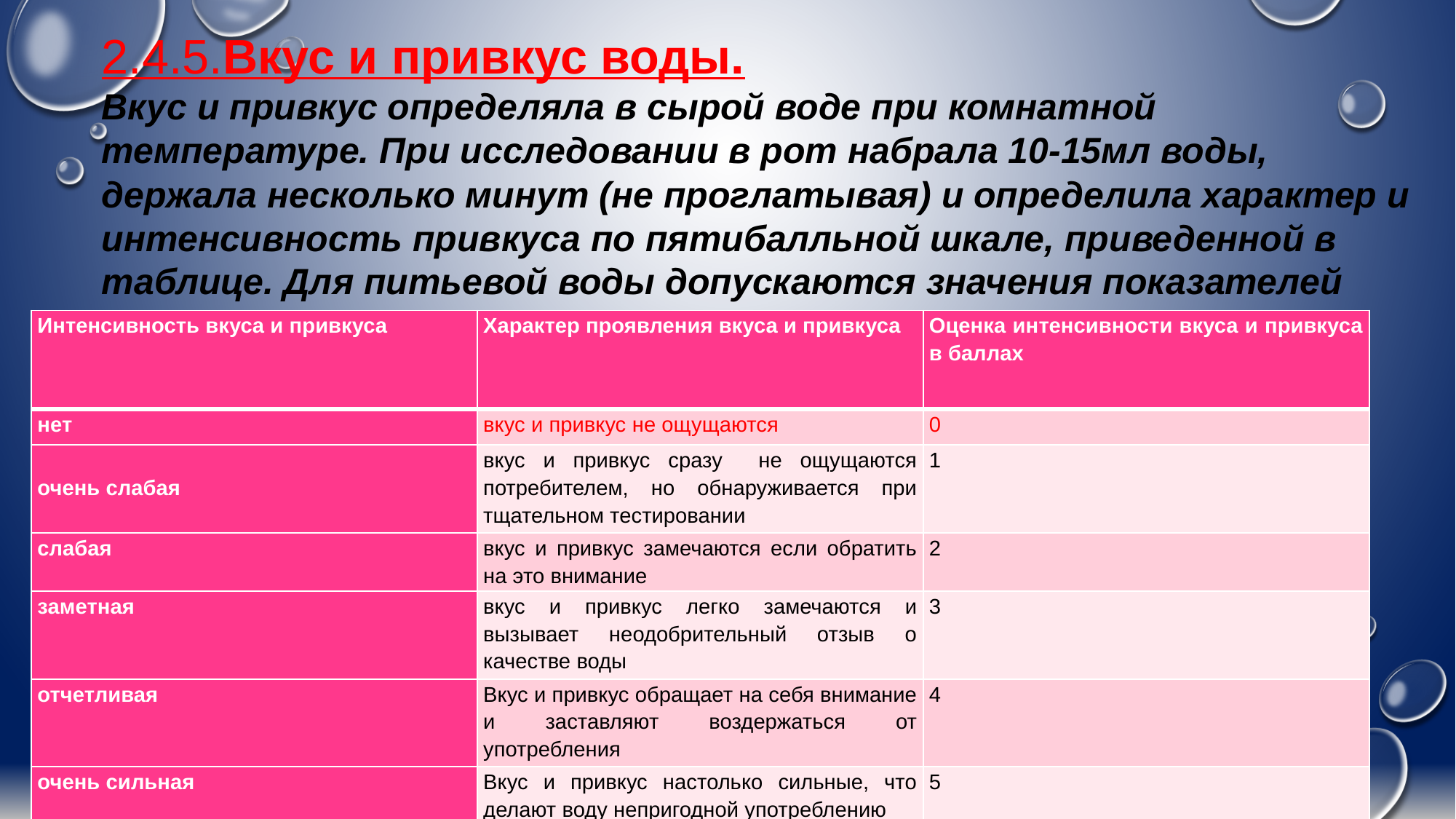

2.4.5.Вкус и привкус воды.
Вкус и привкус определяла в сырой воде при комнатной температуре. При исследовании в рот набрала 10-15мл воды, держала несколько минут (не проглатывая) и определила характер и интенсивность привкуса по пятибалльной шкале, приведенной в таблице. Для питьевой воды допускаются значения показателей вкуса и привкуса не более 2 баллов.
| Интенсивность вкуса и привкуса | Характер проявления вкуса и привкуса | Оценка интенсивности вкуса и привкуса в баллах |
| --- | --- | --- |
| нет | вкус и привкус не ощущаются | 0 |
| очень слабая | вкус и привкус сразу не ощущаются потребителем, но обнаруживается при тщательном тестировании | 1 |
| слабая | вкус и привкус замечаются если обратить на это внимание | 2 |
| заметная | вкус и привкус легко замечаются и вызывает неодобрительный отзыв о качестве воды | 3 |
| отчетливая | Вкус и привкус обращает на себя внимание и заставляют воздержаться от употребления | 4 |
| очень сильная | Вкус и привкус настолько сильные, что делают воду непригодной употреблению | 5 |